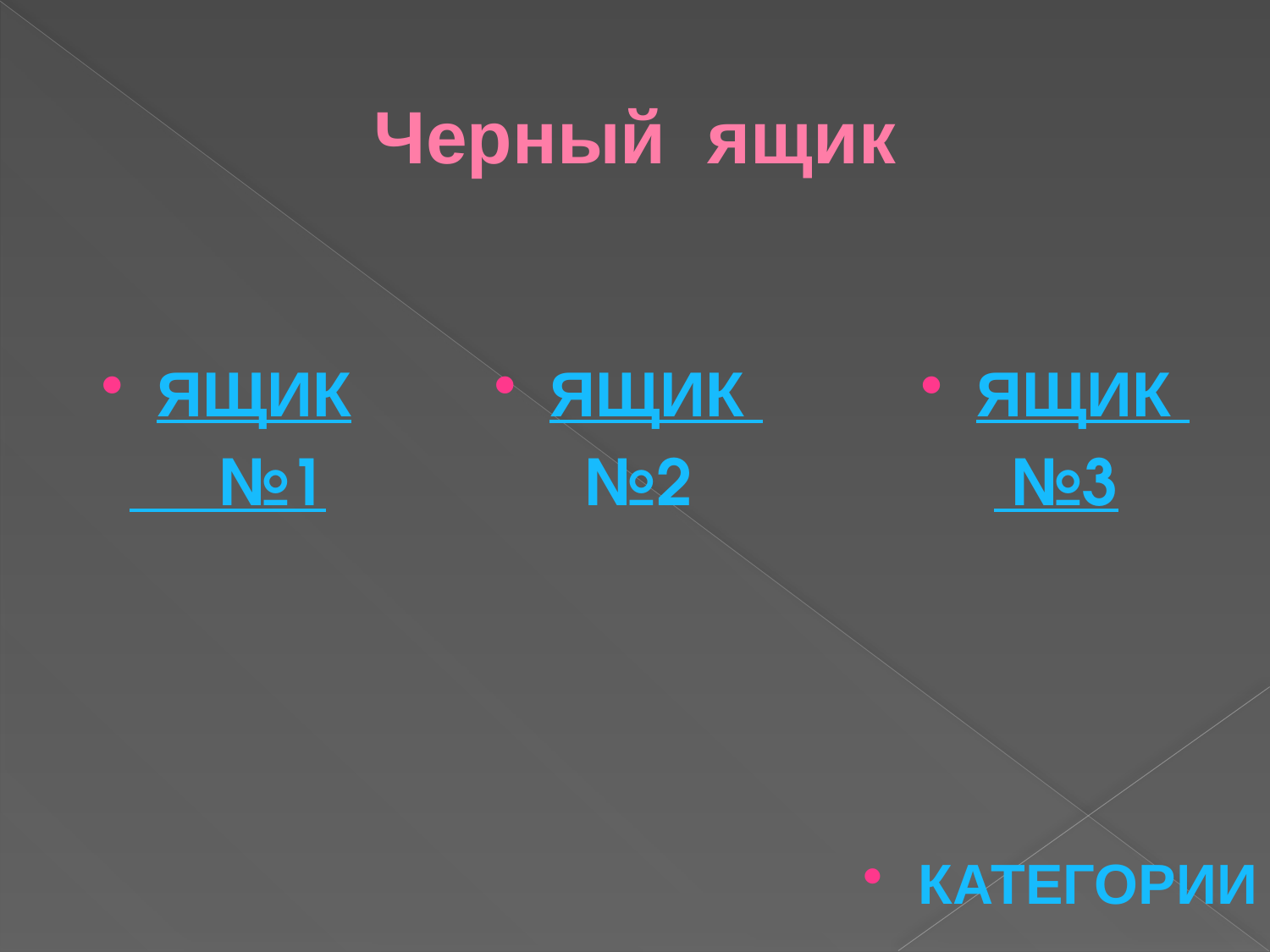

# Черный  ящик
ЯЩИК
     №1
ЯЩИК
 №2
ЯЩИК
 №3
КАТЕГОРИИ